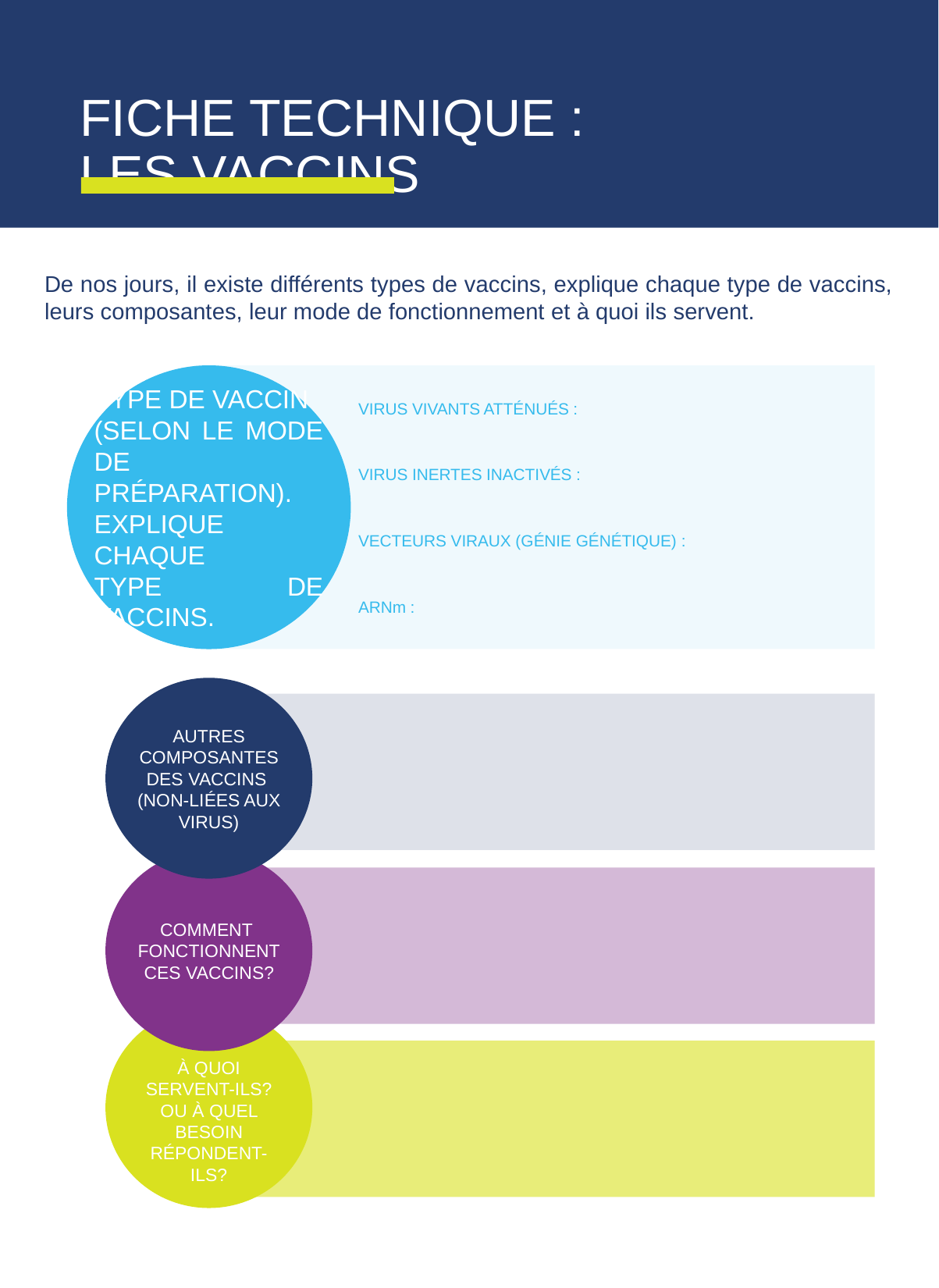

FICHE TECHNIQUE :
LES VACCINS

De nos jours, il existe différents types de vaccins, explique chaque type de vaccins, leurs composantes, leur mode de fonctionnement et à quoi ils servent.

Virus vivants atténués :

Virus inertes inactivés :

Vecteurs viraux (génie génétique) :

ARNm :
Type de vaccin
(selon le mode de préparation).
Explique chaque
type de vaccins.

Autres composantes
des vaccins
(non-liées aux virus)

Comment
fonctionnent
CES VACCINS?

À quoi servent-ils?
ou à quel besoin
répondent-ils?